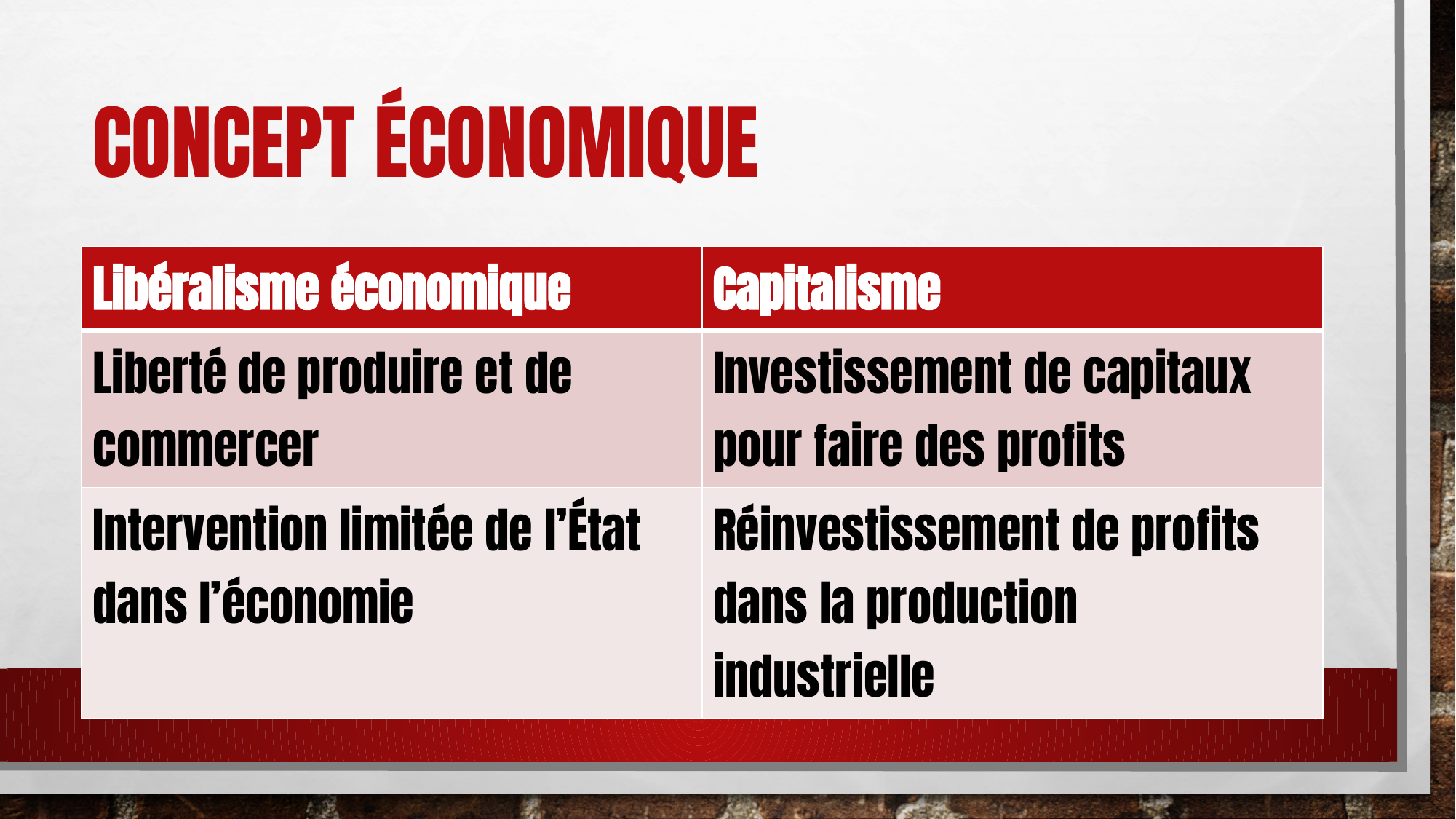

# Concept économique
| Libéralisme économique | Capitalisme |
| --- | --- |
| Liberté de produire et de commercer | Investissement de capitaux pour faire des profits |
| Intervention limitée de l’État dans l’économie | Réinvestissement de profits dans la production industrielle |